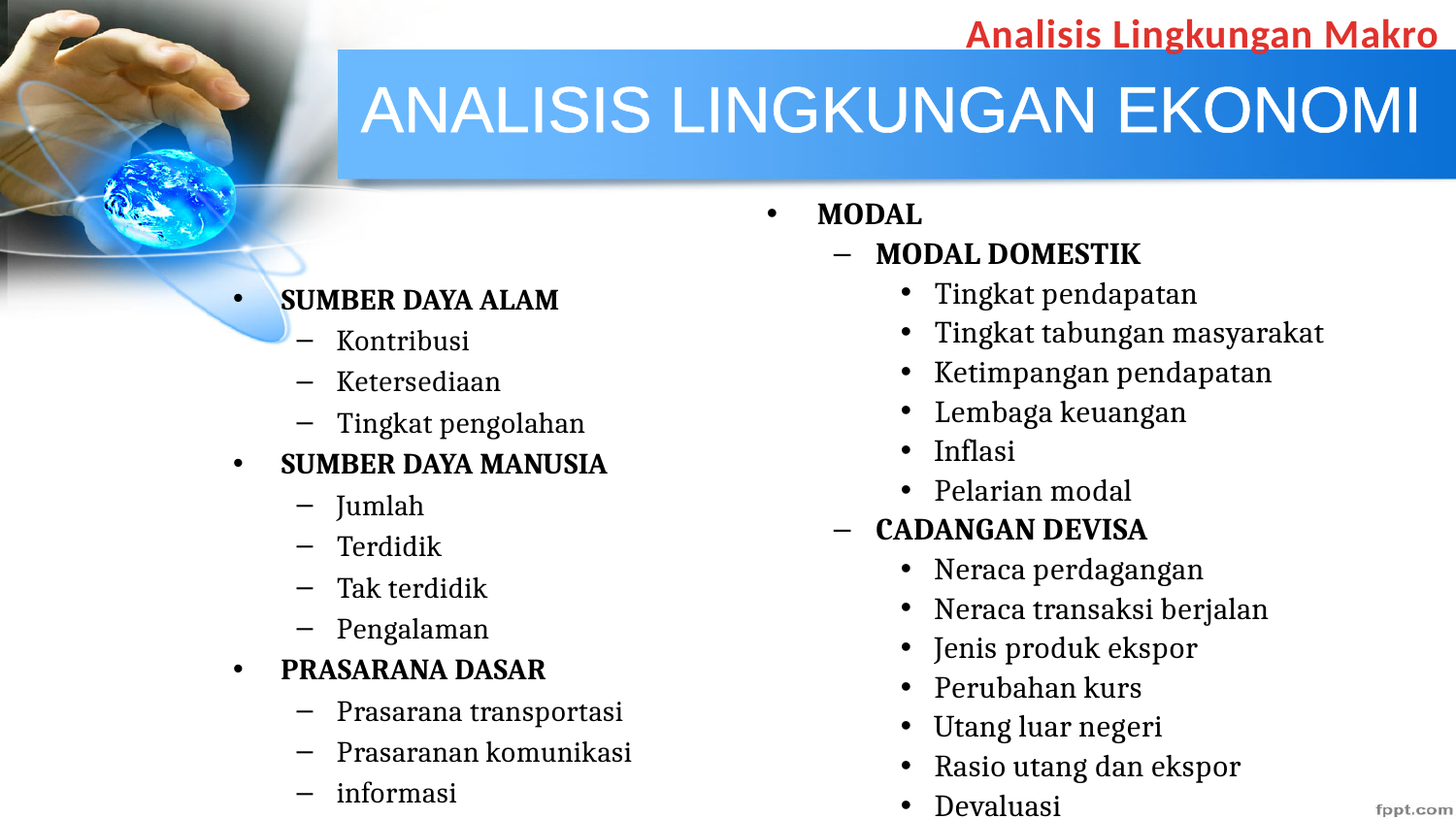

Analisis Lingkungan Makro
# ANALISIS LINGKUNGAN EKONOMI
MODAL
MODAL DOMESTIK
Tingkat pendapatan
Tingkat tabungan masyarakat
Ketimpangan pendapatan
Lembaga keuangan
Inflasi
Pelarian modal
CADANGAN DEVISA
Neraca perdagangan
Neraca transaksi berjalan
Jenis produk ekspor
Perubahan kurs
Utang luar negeri
Rasio utang dan ekspor
Devaluasi
SUMBER DAYA ALAM
Kontribusi
Ketersediaan
Tingkat pengolahan
SUMBER DAYA MANUSIA
Jumlah
Terdidik
Tak terdidik
Pengalaman
PRASARANA DASAR
Prasarana transportasi
Prasaranan komunikasi
informasi